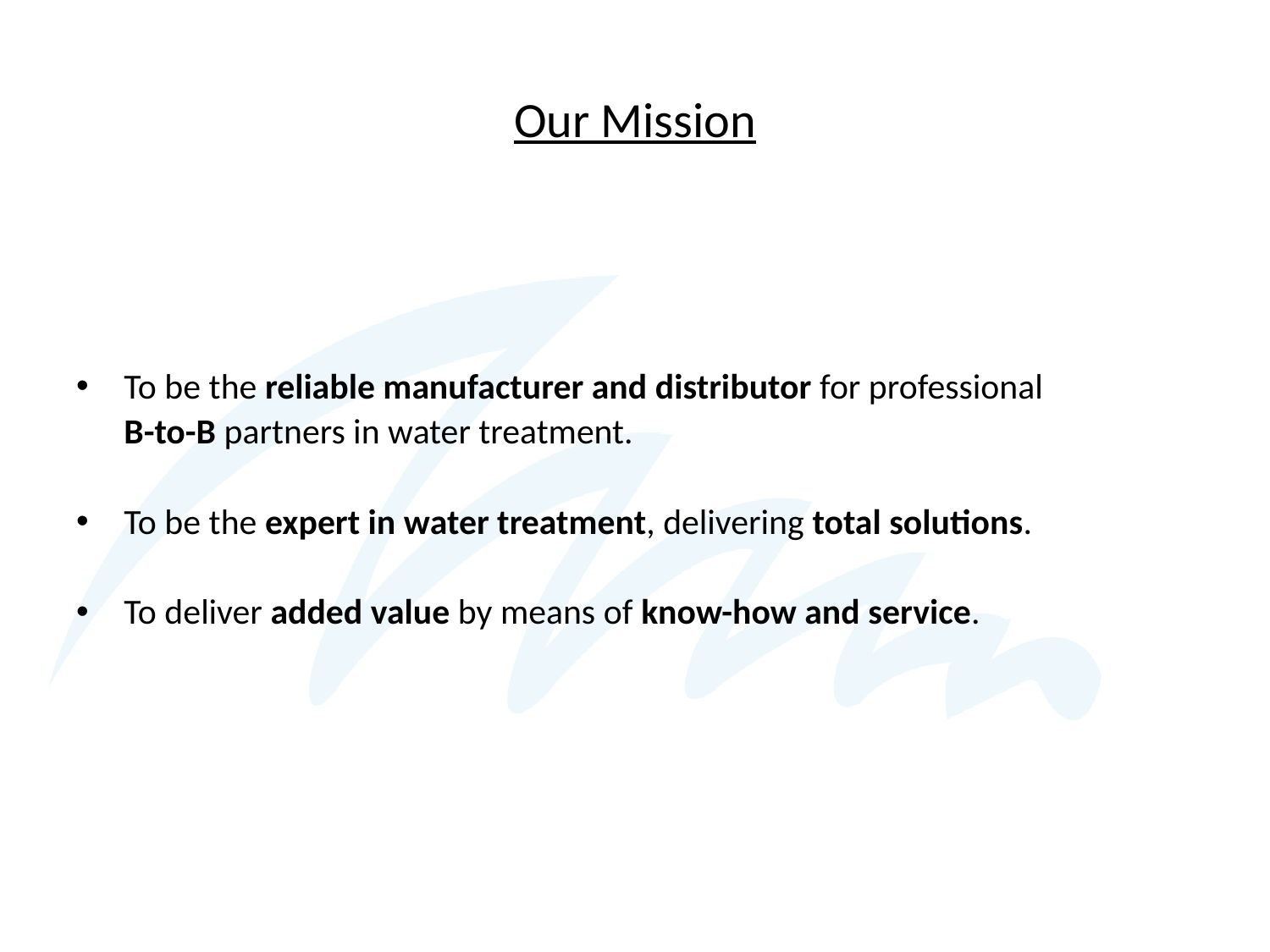

# Our Mission

To be the reliable manufacturer and distributor for professional
	B-to-B partners in water treatment.

To be the expert in water treatment, delivering total solutions.

To deliver added value by means of know-how and service.